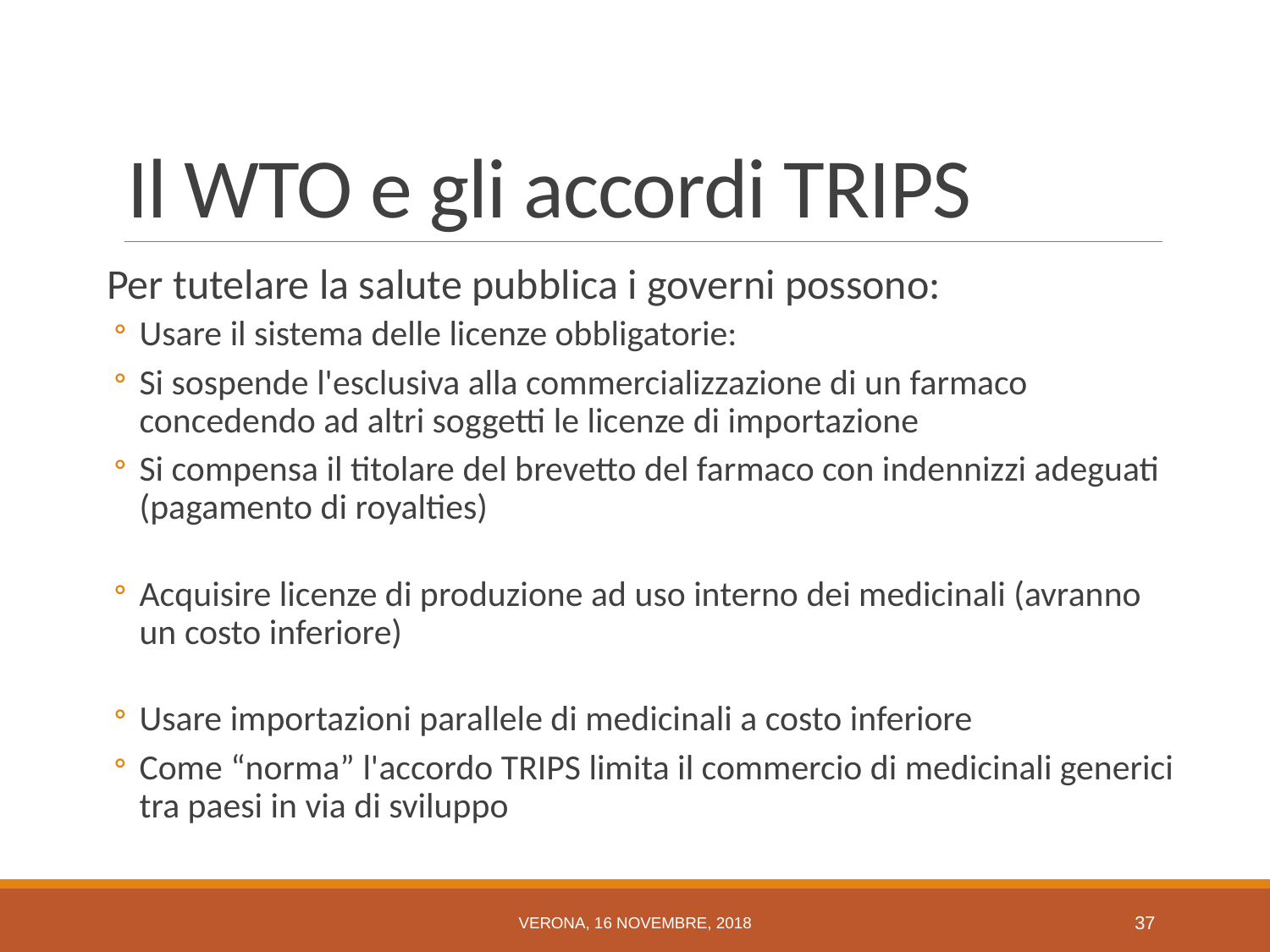

# Il WTO e gli accordi TRIPS
 Per tutelare la salute pubblica i governi possono:
Usare il sistema delle licenze obbligatorie:
Si sospende l'esclusiva alla commercializzazione di un farmaco concedendo ad altri soggetti le licenze di importazione
Si compensa il titolare del brevetto del farmaco con indennizzi adeguati (pagamento di royalties)
Acquisire licenze di produzione ad uso interno dei medicinali (avranno un costo inferiore)
Usare importazioni parallele di medicinali a costo inferiore
Come “norma” l'accordo TRIPS limita il commercio di medicinali generici tra paesi in via di sviluppo

Verona, 16 novembre, 2018
37